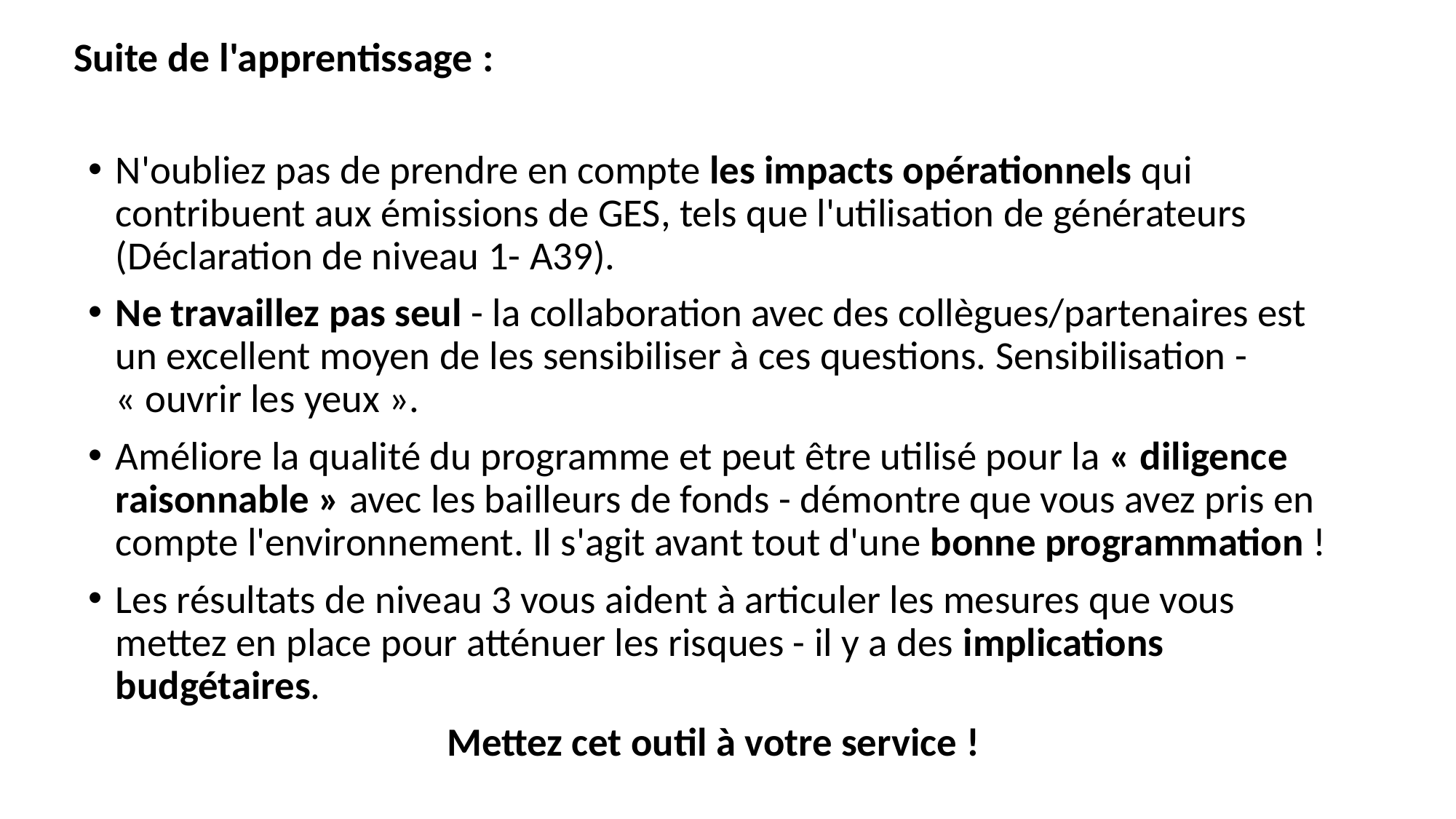

# Suite de l'apprentissage :
N'oubliez pas de prendre en compte les impacts opérationnels qui contribuent aux émissions de GES, tels que l'utilisation de générateurs (Déclaration de niveau 1- A39).
Ne travaillez pas seul - la collaboration avec des collègues/partenaires est un excellent moyen de les sensibiliser à ces questions. Sensibilisation - « ouvrir les yeux ».
Améliore la qualité du programme et peut être utilisé pour la « diligence raisonnable » avec les bailleurs de fonds - démontre que vous avez pris en compte l'environnement. Il s'agit avant tout d'une bonne programmation !
Les résultats de niveau 3 vous aident à articuler les mesures que vous mettez en place pour atténuer les risques - il y a des implications budgétaires.
Mettez cet outil à votre service !